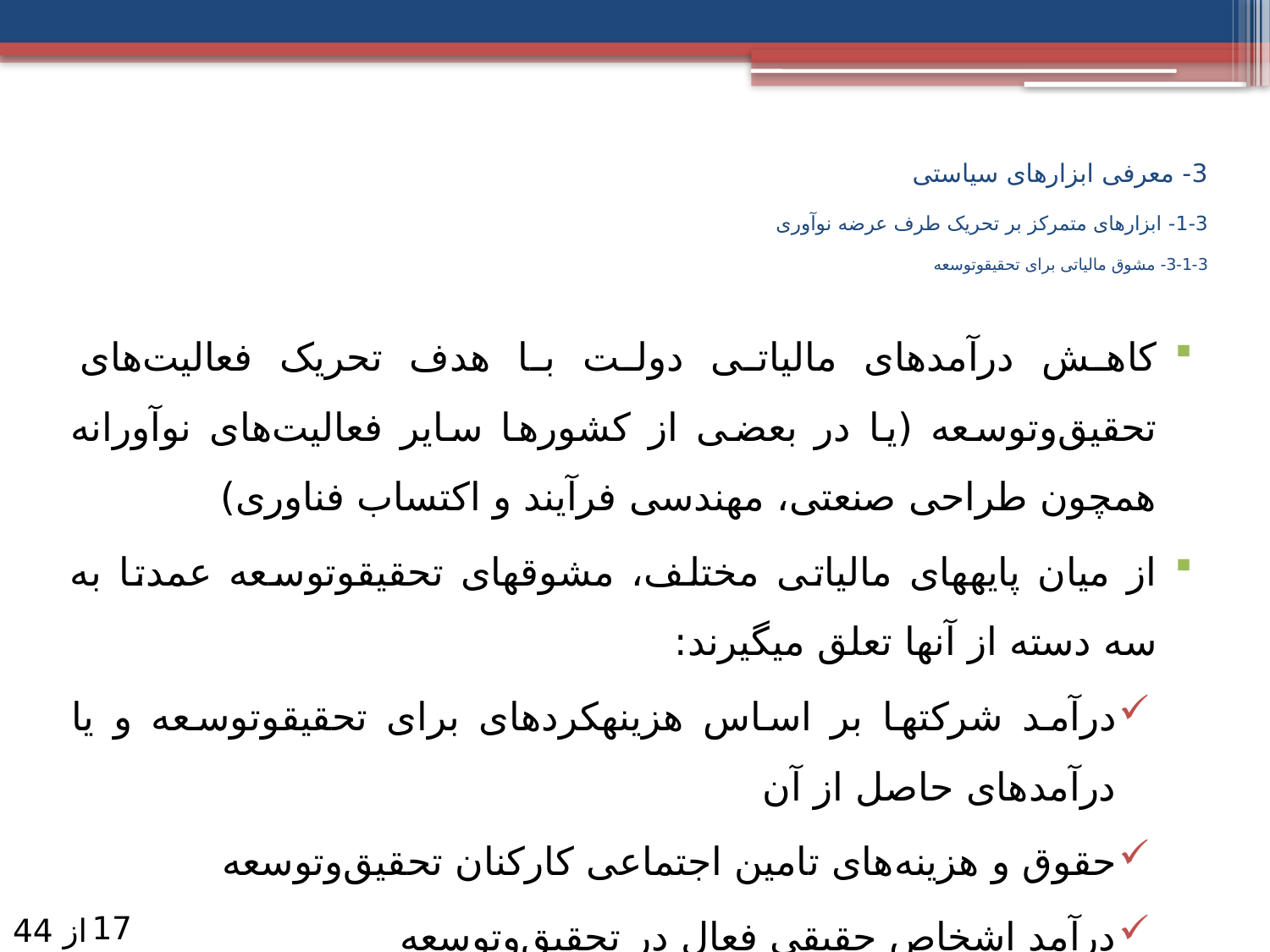

# 3- معرفی ابزارهای سیاستی 3-1- ابزارهای متمرکز بر تحریک طرف عرضه نوآوری 3-1-3- مشوق مالیاتی برای تحقیق­وتوسعه
کاهش درآمدهای مالیاتی دولت با هدف تحریک فعالیت‌های تحقیق‌وتوسعه (یا در بعضی از کشورها سایر فعالیت‌های نوآورانه همچون طراحی صنعتی، مهندسی فرآیند و اکتساب فناوری)
از میان پایه­های مالیاتی مختلف، مشوق­های تحقیق­وتوسعه عمدتا به سه دسته از آن­ها تعلق می­گیرند:
درآمد شرکت­ها بر اساس هزینه­کردهای برای تحقیق­وتوسعه و یا درآمدهای حاصل از آن
حقوق و هزینه‌های تامین اجتماعی کارکنان تحقیق‌وتوسعه
درآمد اشخاص حقیقی فعال در تحقیق‌وتوسعه
17
از 44